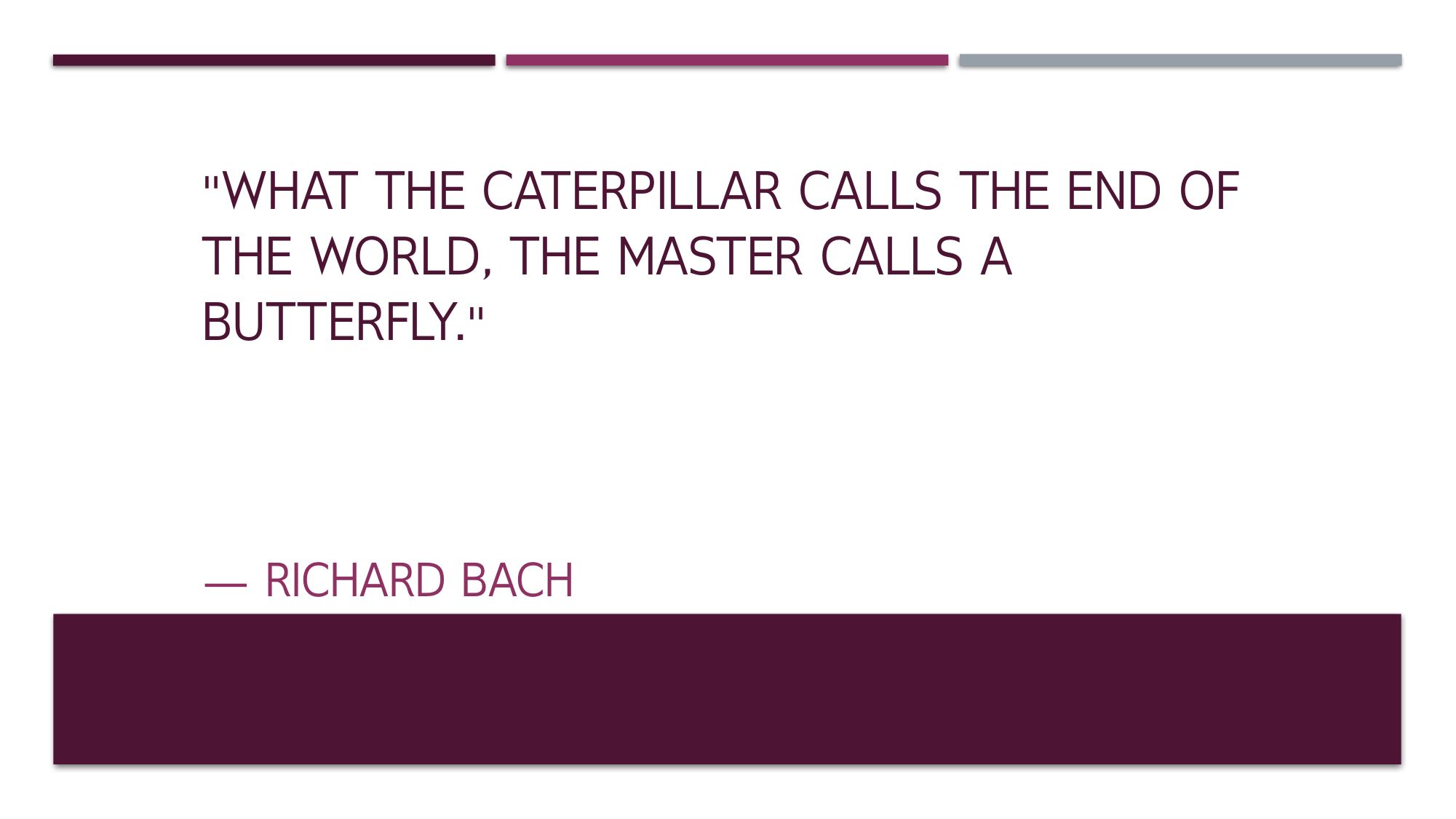

# "What the caterpillar calls the end of the world, the master calls a butterfly."
— Richard Bach